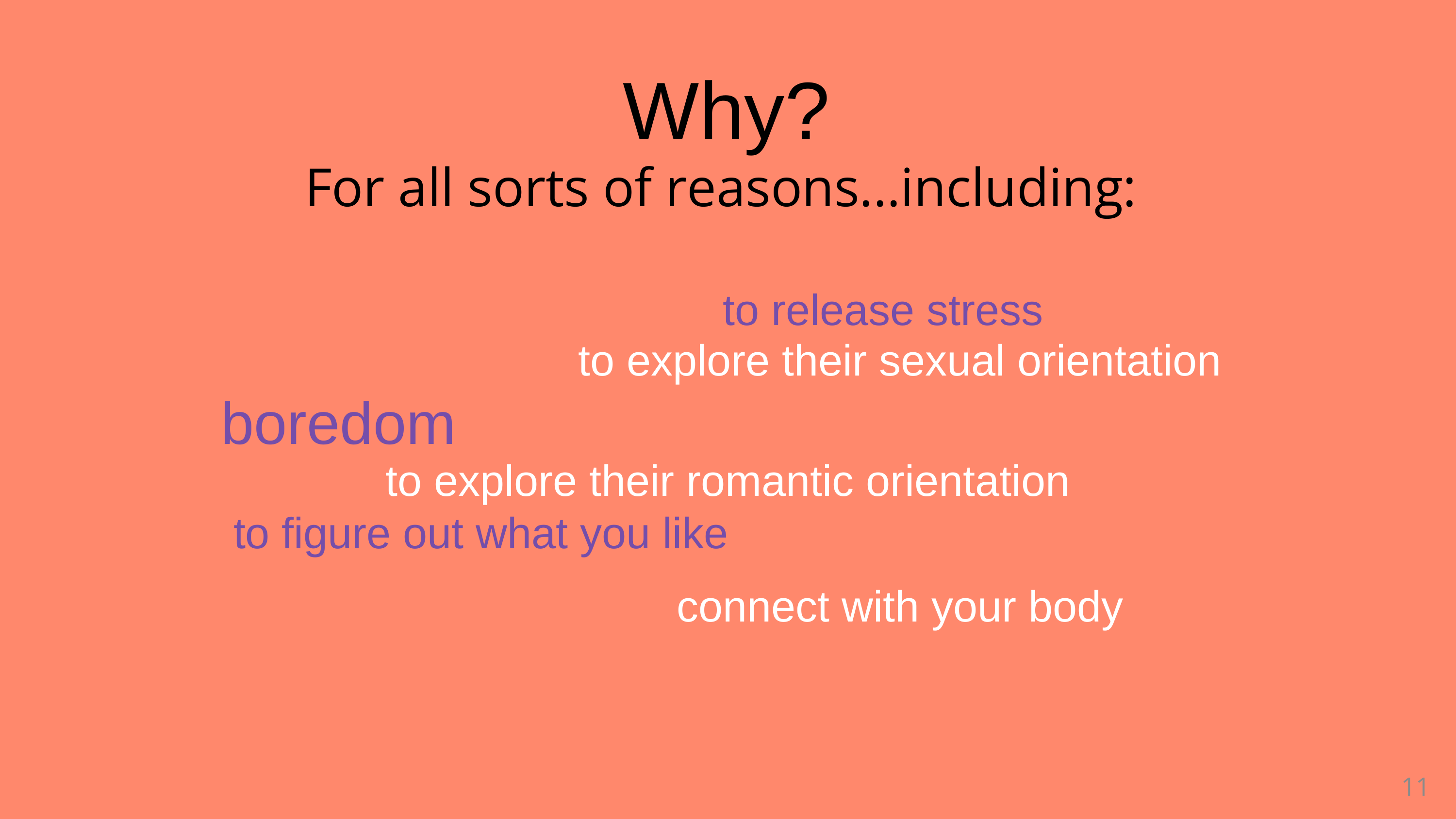

Why?
For all sorts of reasons...including:
 to release stress
 to explore their sexual orientation
boredom
 to explore their romantic orientation
 to figure out what you like
 connect with your body
11